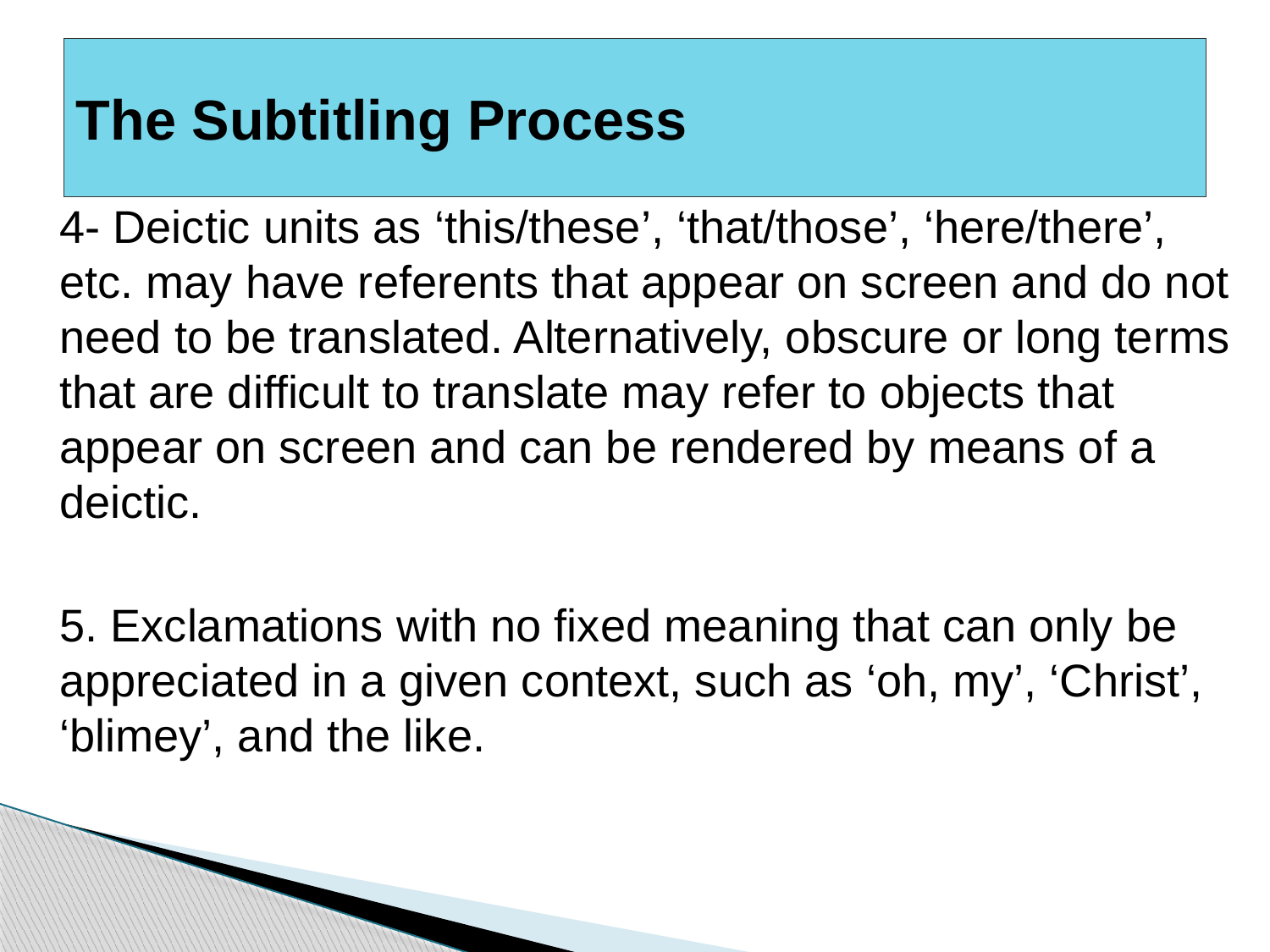

# The Subtitling Process
4- Deictic units as ‘this/these’, ‘that/those’, ‘here/there’, etc. may have referents that appear on screen and do not need to be translated. Alternatively, obscure or long terms that are difficult to translate may refer to objects that appear on screen and can be rendered by means of a deictic.

5. Exclamations with no fixed meaning that can only be appreciated in a given context, such as ‘oh, my’, ‘Christ’, ‘blimey’, and the like.